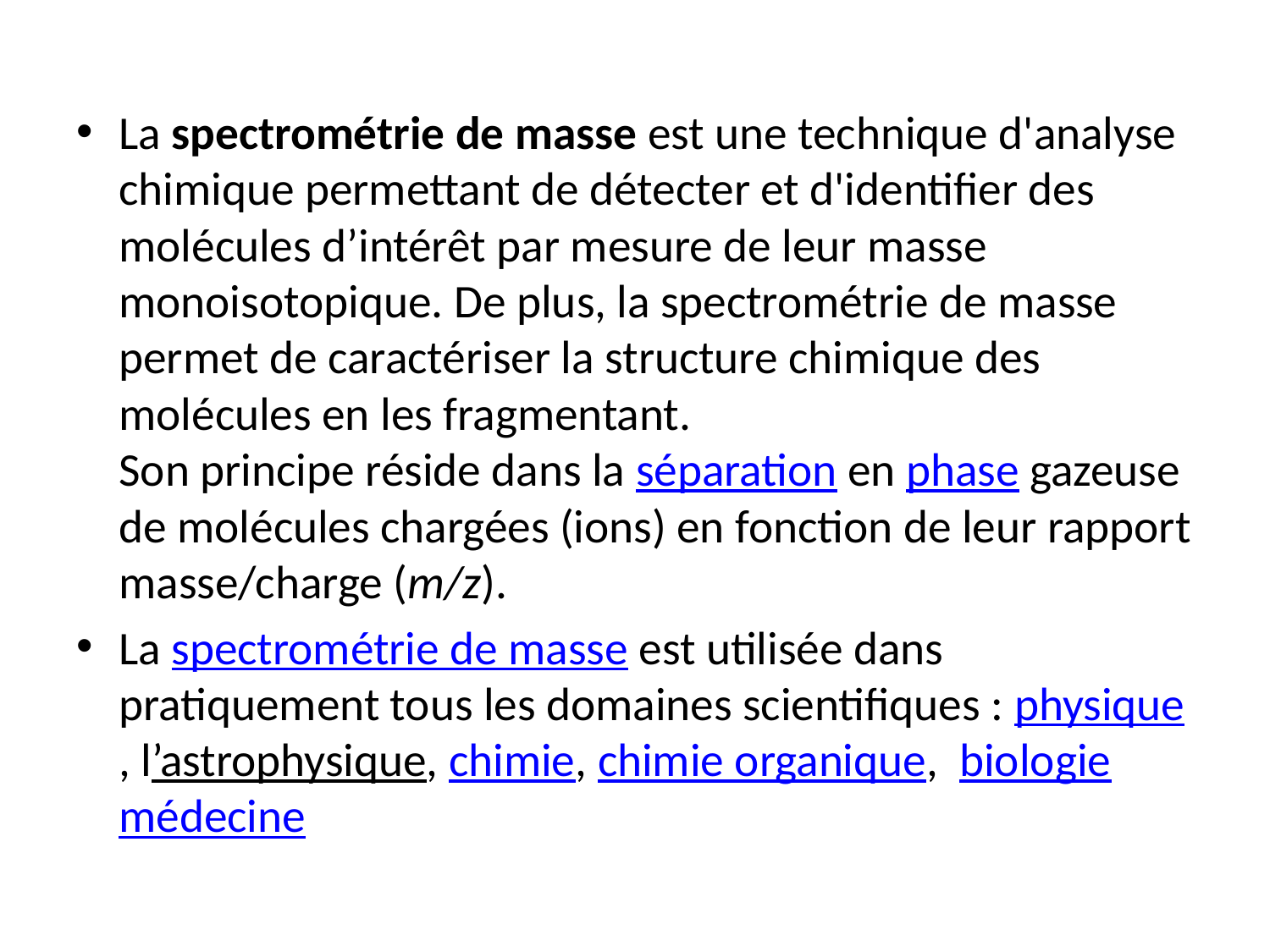

La spectrométrie de masse est une technique d'analyse chimique permettant de détecter et d'identifier des molécules d’intérêt par mesure de leur masse monoisotopique. De plus, la spectrométrie de masse permet de caractériser la structure chimique des molécules en les fragmentant.
Son principe réside dans la séparation en phase gazeuse de molécules chargées (ions) en fonction de leur rapport masse/charge (m/z).
La spectrométrie de masse est utilisée dans pratiquement tous les domaines scientifiques : physique, l’astrophysique, chimie, chimie organique,  biologie médecine